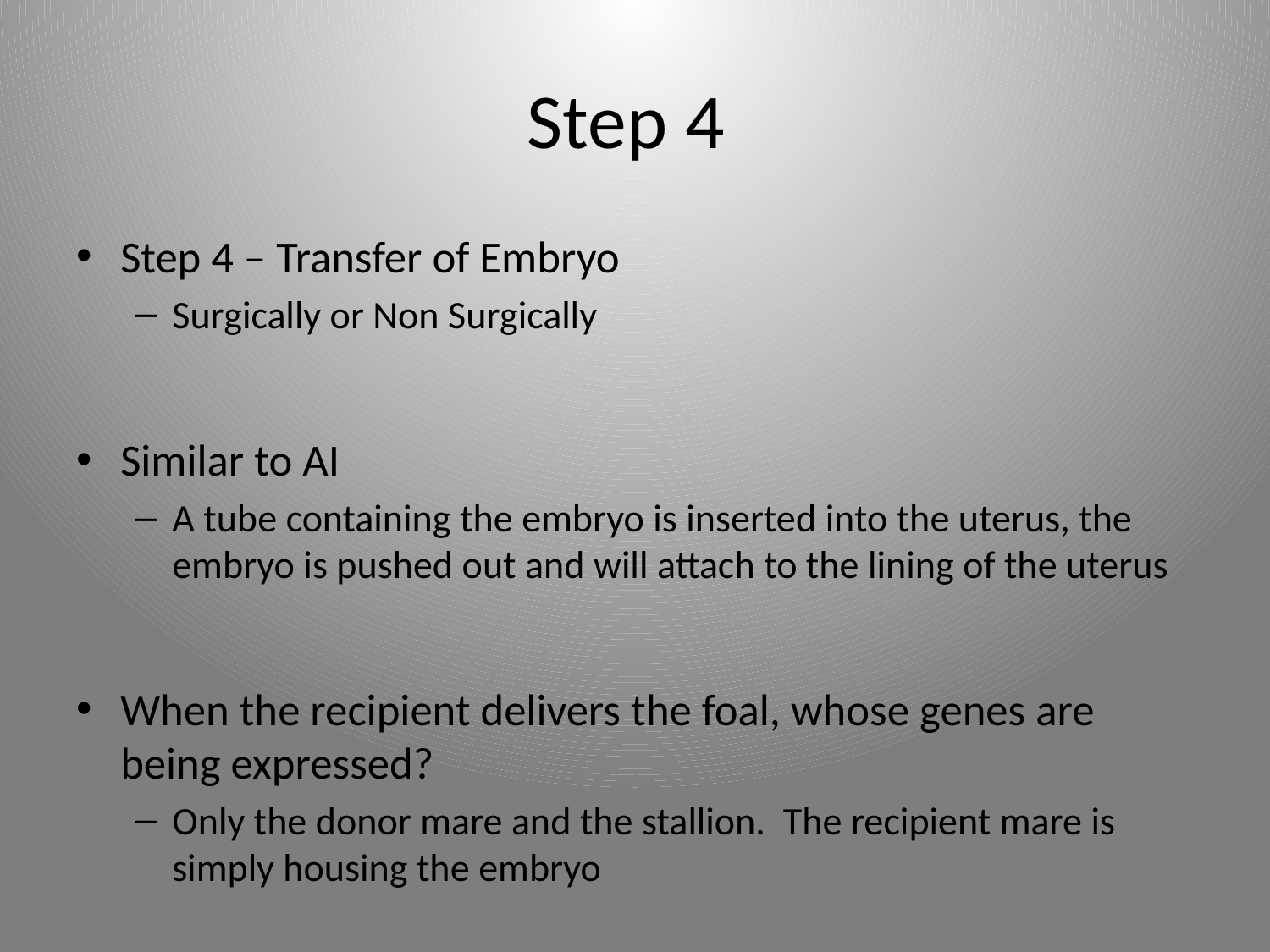

# Step 4
Step 4 – Transfer of Embryo
Surgically or Non Surgically

Similar to AI
A tube containing the embryo is inserted into the uterus, the embryo is pushed out and will attach to the lining of the uterus

When the recipient delivers the foal, whose genes are being expressed?
Only the donor mare and the stallion.  The recipient mare is simply housing the embryo